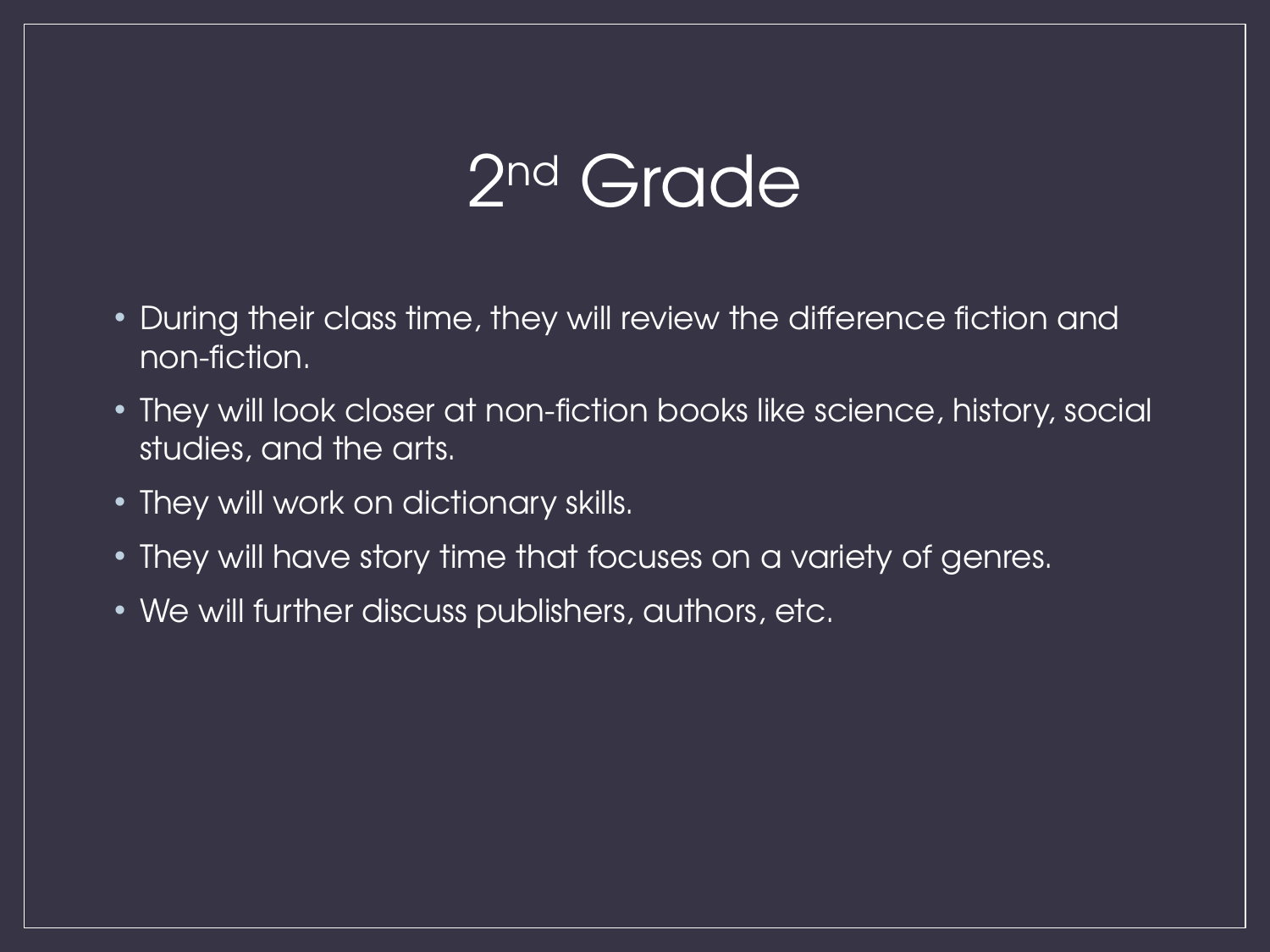

# 2nd Grade
During their class time, they will review the difference fiction and non-fiction.
They will look closer at non-fiction books like science, history, social studies, and the arts.
They will work on dictionary skills.
They will have story time that focuses on a variety of genres.
We will further discuss publishers, authors, etc.